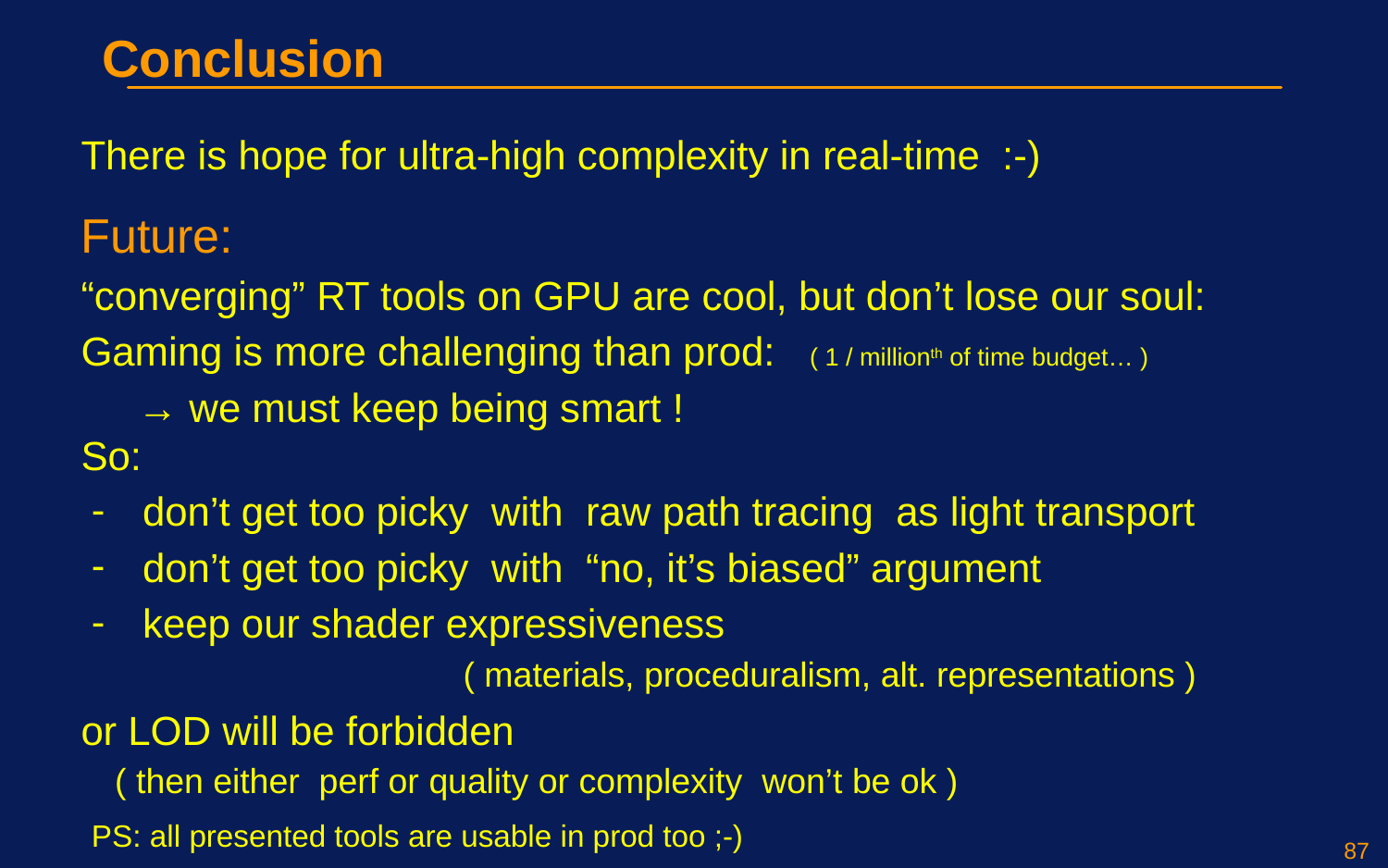

Conclusion
There is hope for ultra-high complexity in real-time  :-)

Future:
“converging” RT tools on GPU are cool, but don’t lose our soul:
Gaming is more challenging than prod:   ( 1 / millionth of time budget… )
     → we must keep being smart !
So:
don’t get too picky  with  raw path tracing  as light transport
don’t get too picky  with  “no, it’s biased” argument
keep our shader expressiveness
                                 ( materials, proceduralism, alt. representations )

or LOD will be forbidden
   ( then either  perf or quality or complexity  won’t be ok )
 PS: all presented tools are usable in prod too ;-)
87